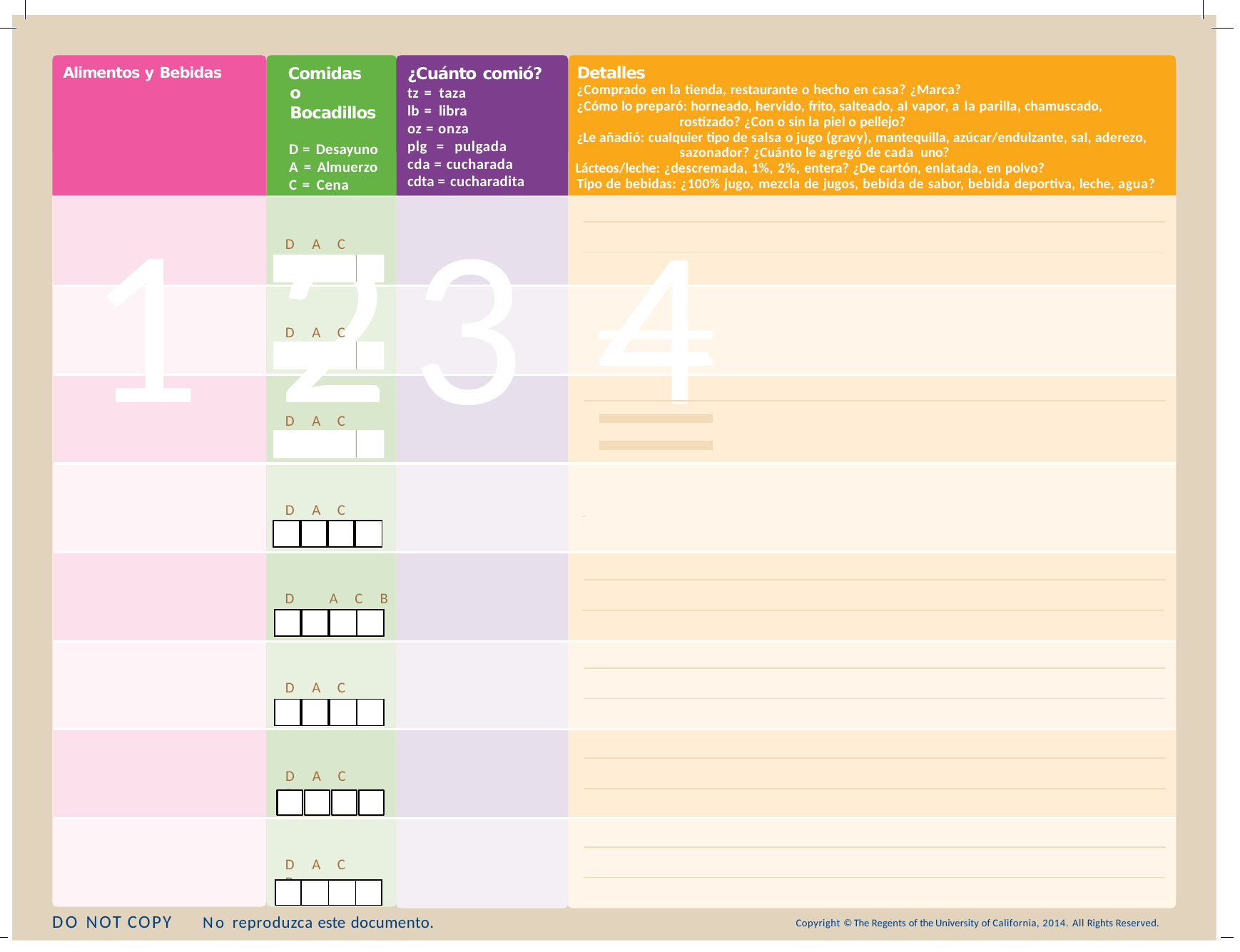

Comidas o  Bocadillos
D = Desayuno  A = Almuerzo  C = Cena
B = Bocadillo
¿Cuánto comió?
tz = taza  lb = libra  oz = onza
plg = pulgada  cda = cucharada
Detalles
¿Comprado en la tienda, restaurante o hecho en casa? ¿Marca?
¿Cómo lo preparó: horneado, hervido, frito, salteado, al vapor, a la parilla, chamuscado,  rostizado? ¿Con o sin la piel o pellejo?
¿Le añadió: cualquier tipo de salsa o jugo (gravy), mantequilla, azúcar/endulzante, sal, aderezo,  sazonador? ¿Cuánto le agregó de cada uno?
Lácteos/leche: ¿descremada, 1%, 2%, entera? ¿De cartón, enlatada, en polvo?
Alimentos y Bebidas
cdta = cucharadita
Tipo de bebidas: ¿100% jugo, mezcla de jugos, bebida de sabor, bebida deportiva, leche, agua?
1 2
3 4

D	A	C	B

D	A	C	B

D	A	C	B

D	A	C	B

|  |  |  |  |
| --- | --- | --- | --- |
D	A	C	B

|  |  |  |  |
| --- | --- | --- | --- |
D	A	C	B

|  |  |  |  |
| --- | --- | --- | --- |
D	A	C	B
D	A	C	B
|  |  |  |  |
| --- | --- | --- | --- |
DO NOT COPY
No reproduzca este documento.
Copyright © The Regents of the University of California, 2014. All Rights Reserved.